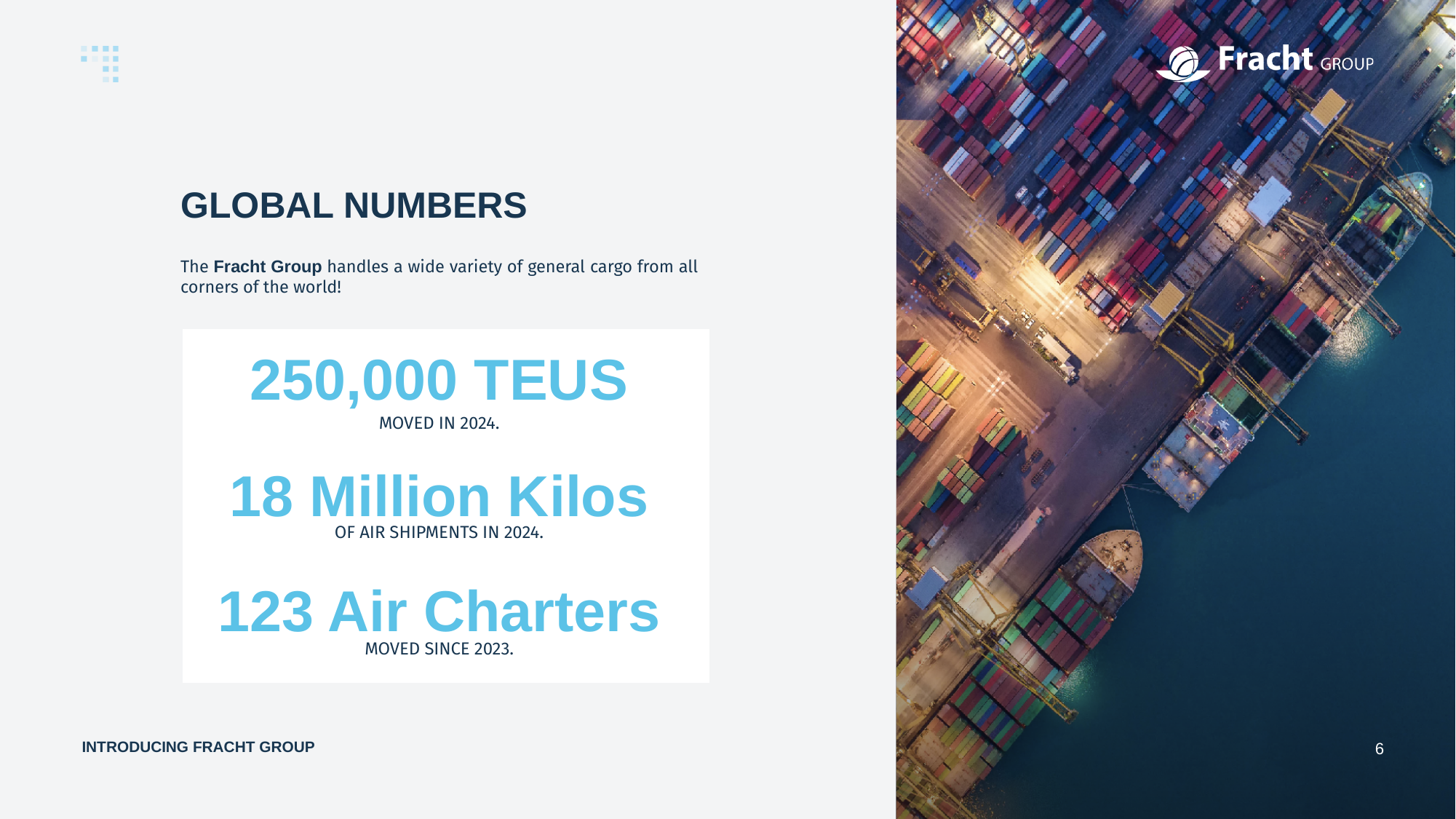

GLOBAL NUMBERS
The Fracht Group handles a wide variety of general cargo from all corners of the world!

250,000 TEUS
MOVED IN 2024.
18 Million Kilos
OF AIR SHIPMENTS IN 2024.
123 Air Charters
MOVED SINCE 2023.
INTRODUCING FRACHT GROUP
6